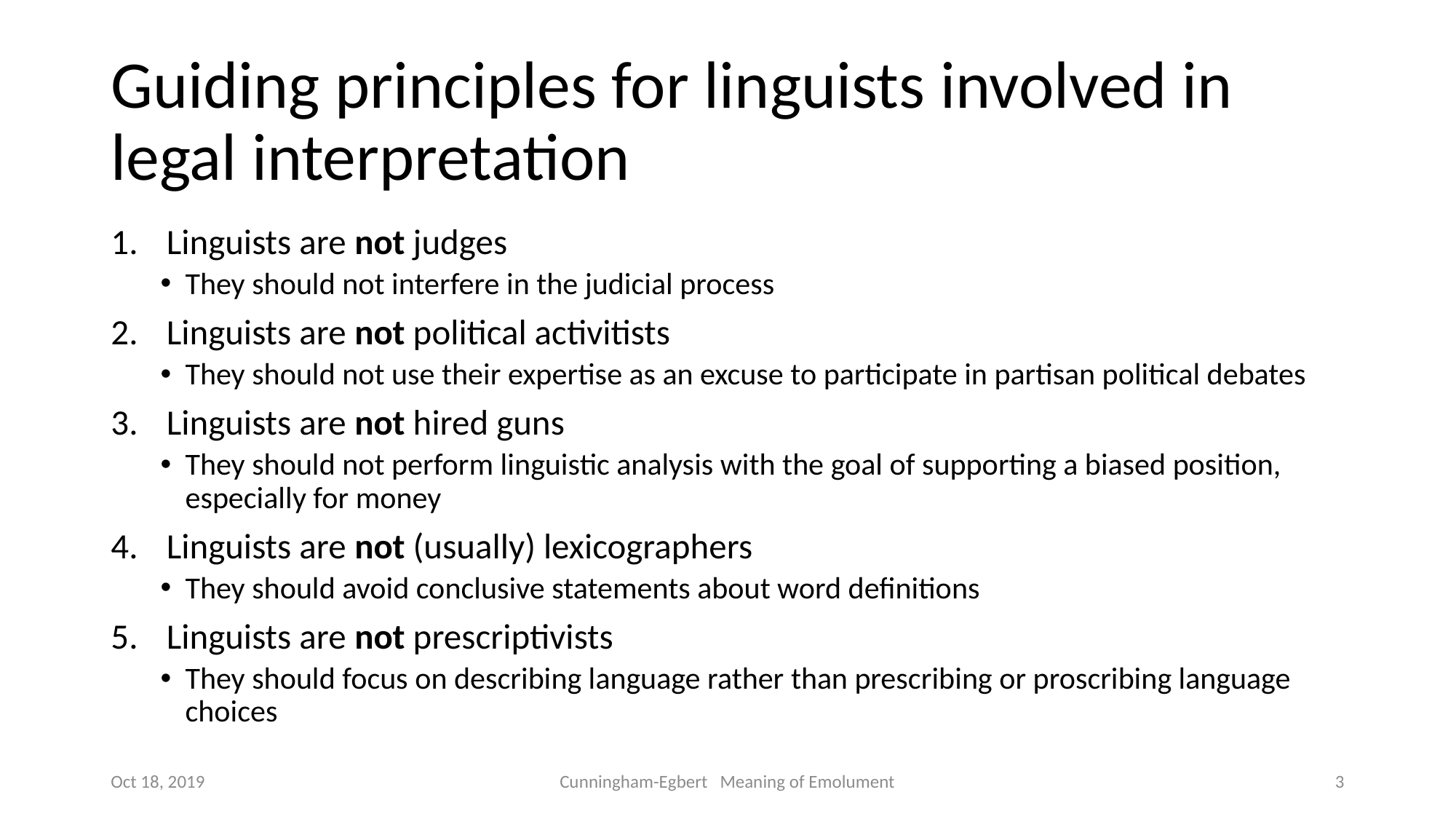

# Guiding principles for linguists involved in legal interpretation
Linguists are not judges
They should not interfere in the judicial process
Linguists are not political activitists
They should not use their expertise as an excuse to participate in partisan political debates
Linguists are not hired guns
They should not perform linguistic analysis with the goal of supporting a biased position, especially for money
Linguists are not (usually) lexicographers
They should avoid conclusive statements about word definitions
Linguists are not prescriptivists
They should focus on describing language rather than prescribing or proscribing language choices
Oct 18, 2019
Cunningham-Egbert   Meaning of Emolument
3